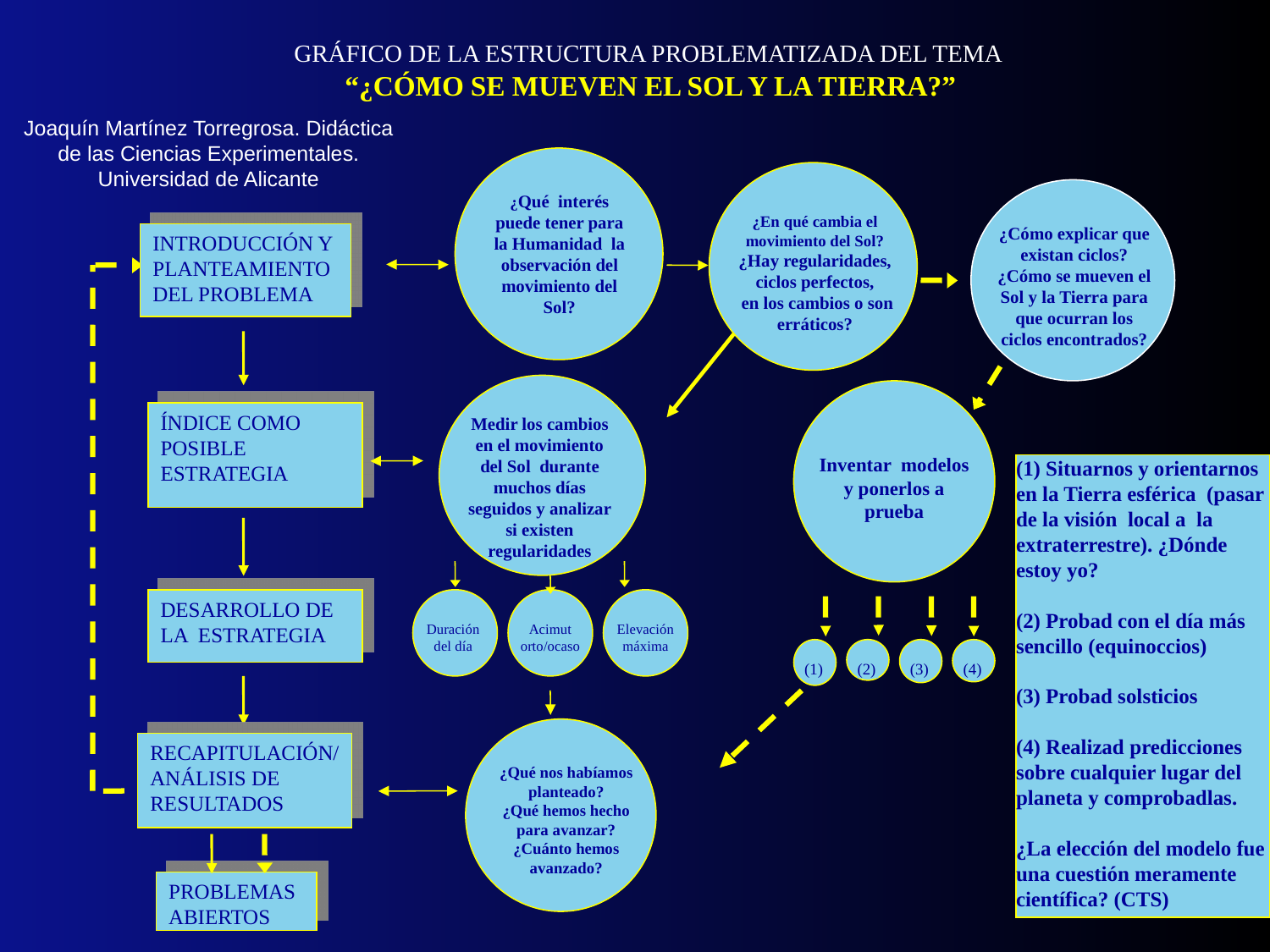

GRÁFICO DE LA ESTRUCTURA PROBLEMATIZADA DEL TEMA
“¿CÓMO SE MUEVEN EL SOL Y LA TIERRA?”
Joaquín Martínez Torregrosa. Didáctica de las Ciencias Experimentales. Universidad de Alicante

¿Qué  interés puede tener para la Humanidad  la observación del movimiento del Sol?
¿En qué cambia el movimiento del Sol?
¿Hay regularidades, ciclos perfectos,
 en los cambios o son erráticos?
INTRODUCCIÓN Y PLANTEAMIENTO DEL PROBLEMA

¿Cómo explicar que existan ciclos?
¿Cómo se mueven el Sol y la Tierra para que ocurran los ciclos encontrados?

Inventar  modelos y ponerlos a prueba

(1)
(2)
(3)
(4)

ÍNDICE COMO POSIBLE ESTRATEGIA
Medir los cambios en el movimiento del Sol  durante muchos días seguidos y analizar si existen regularidades

DESARROLLO DE LA  ESTRATEGIA

Duración del día
Acimut orto/ocaso
Elevación máxima
(1) Situarnos y orientarnos en la Tierra esférica  (pasar de la visión  local a  la extraterrestre). ¿Dónde estoy yo?

(2) Probad con el día más sencillo (equinoccios)

(3) Probad solsticios

(4) Realizad predicciones sobre cualquier lugar del planeta y comprobadlas.

¿La elección del modelo fue una cuestión meramente científica? (CTS)

RECAPITULACIÓN/ ANÁLISIS DE RESULTADOS
¿Qué nos habíamos planteado?
¿Qué hemos hecho para avanzar?
¿Cuánto hemos avanzado?

PROBLEMAS ABIERTOS